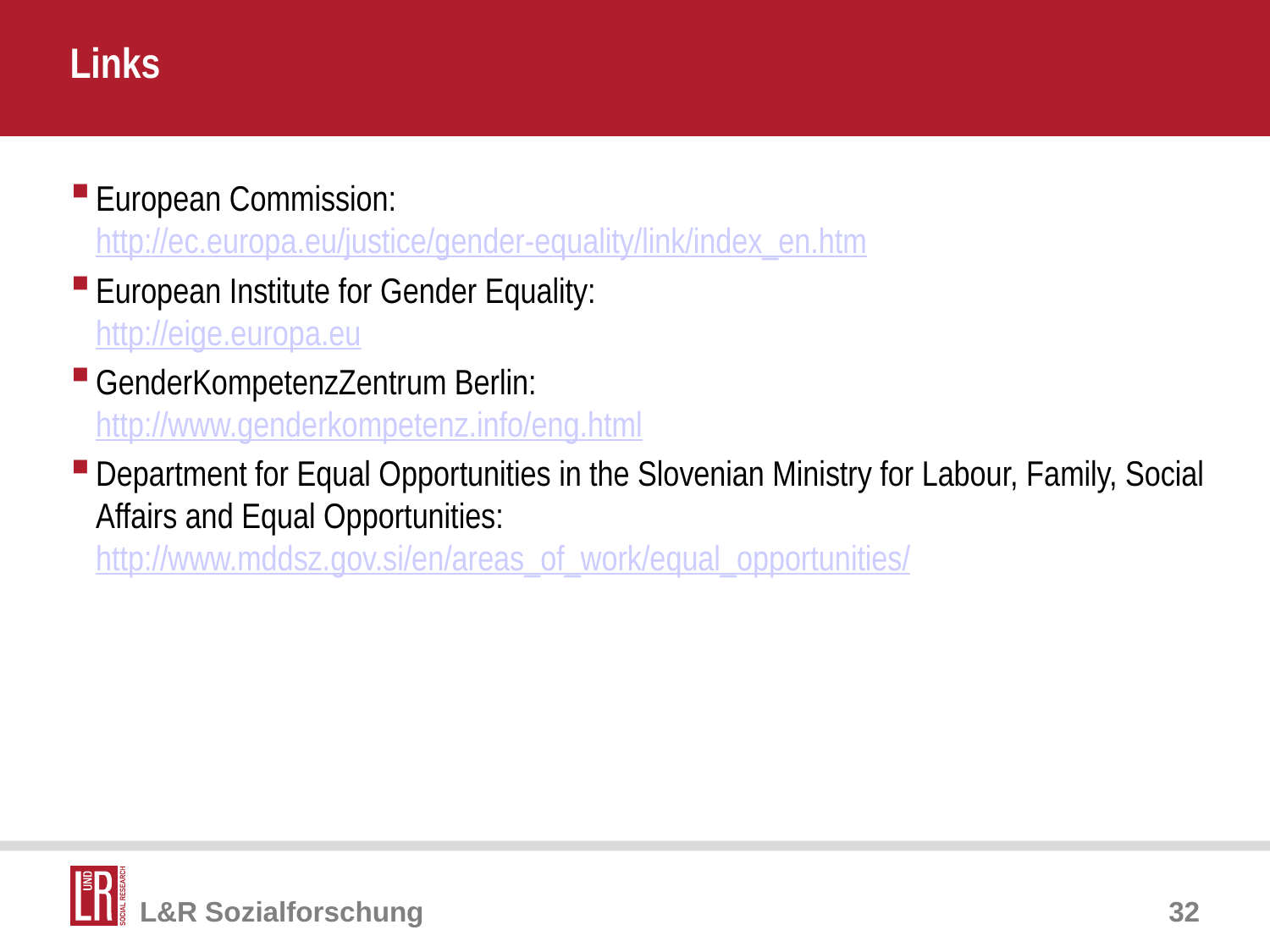

# Links
European Commission:
http://ec.europa.eu/justice/gender-equality/link/index_en.htm
European Institute for Gender Equality:
http://eige.europa.eu
GenderKompetenzZentrum Berlin:
http://www.genderkompetenz.info/eng.html
Department for Equal Opportunities in the Slovenian Ministry for Labour, Family, Social Affairs and Equal Opportunities:
http://www.mddsz.gov.si/en/areas_of_work/equal_opportunities/

32